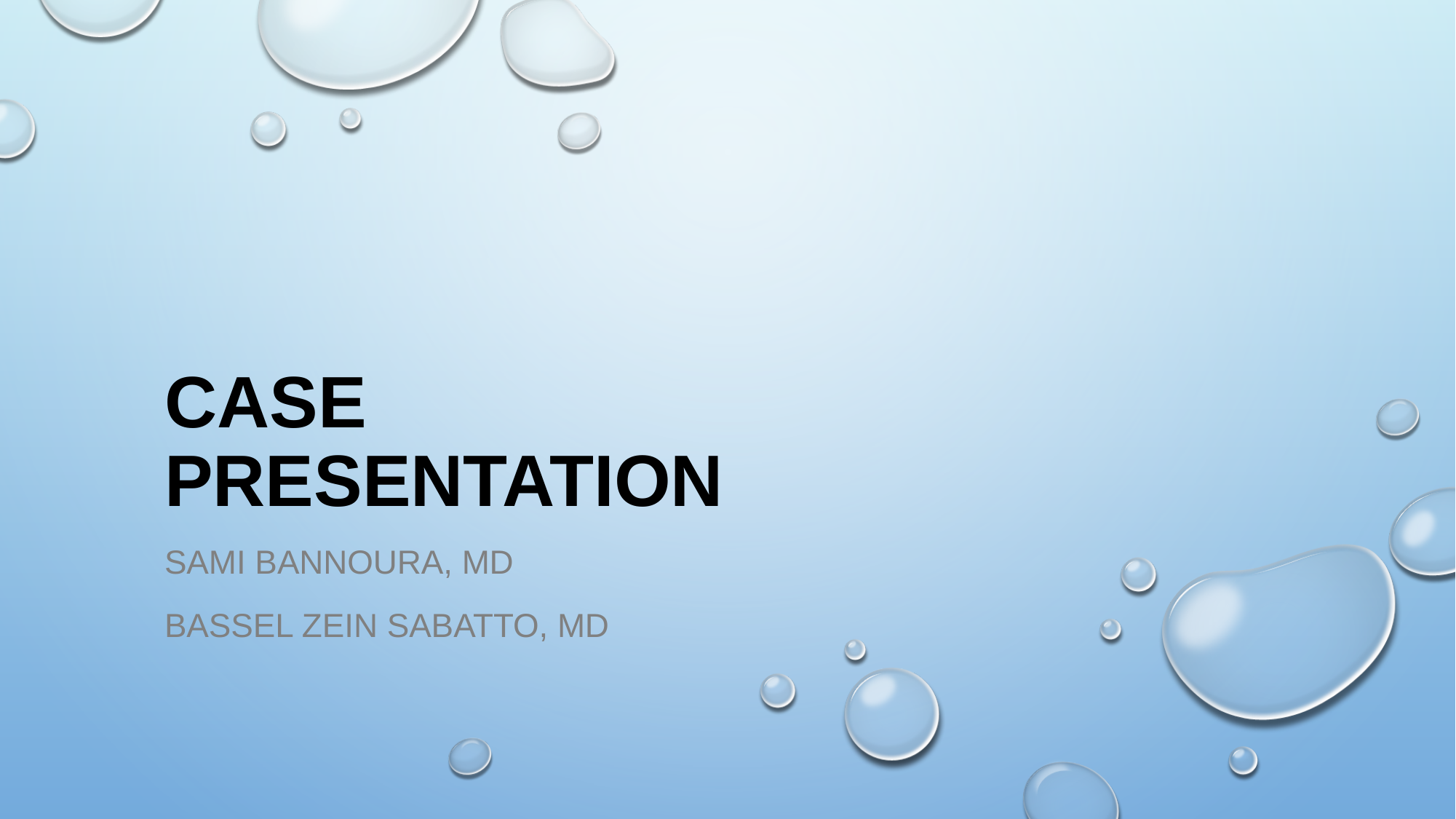

# Case Presentation
Sami bannoura, MD
Bassel zein Sabatto, md